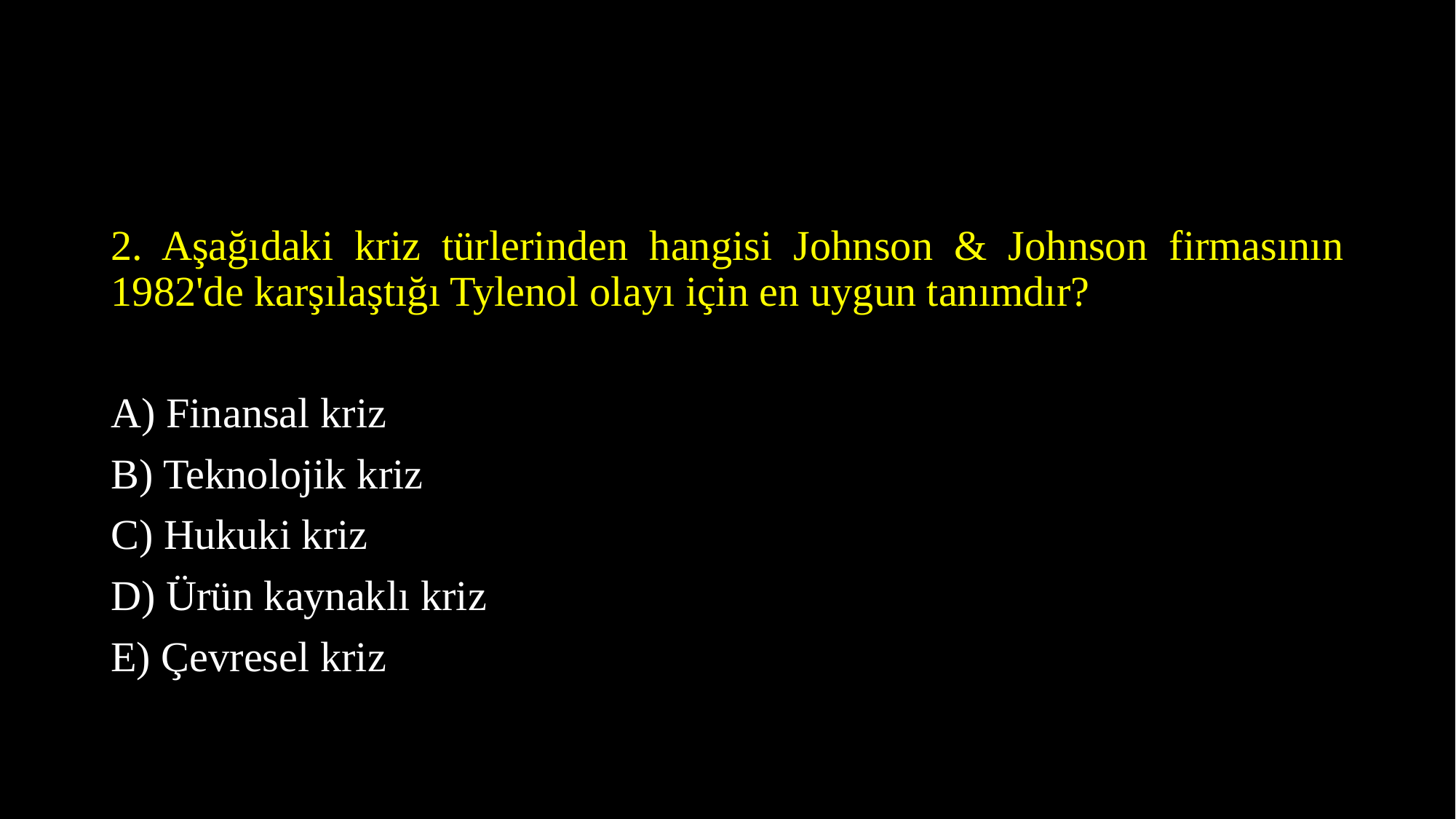

2. Aşağıdaki kriz türlerinden hangisi Johnson & Johnson firmasının 1982'de karşılaştığı Tylenol olayı için en uygun tanımdır?

A) Finansal kriz
B) Teknolojik kriz
C) Hukuki kriz
D) Ürün kaynaklı kriz
E) Çevresel kriz